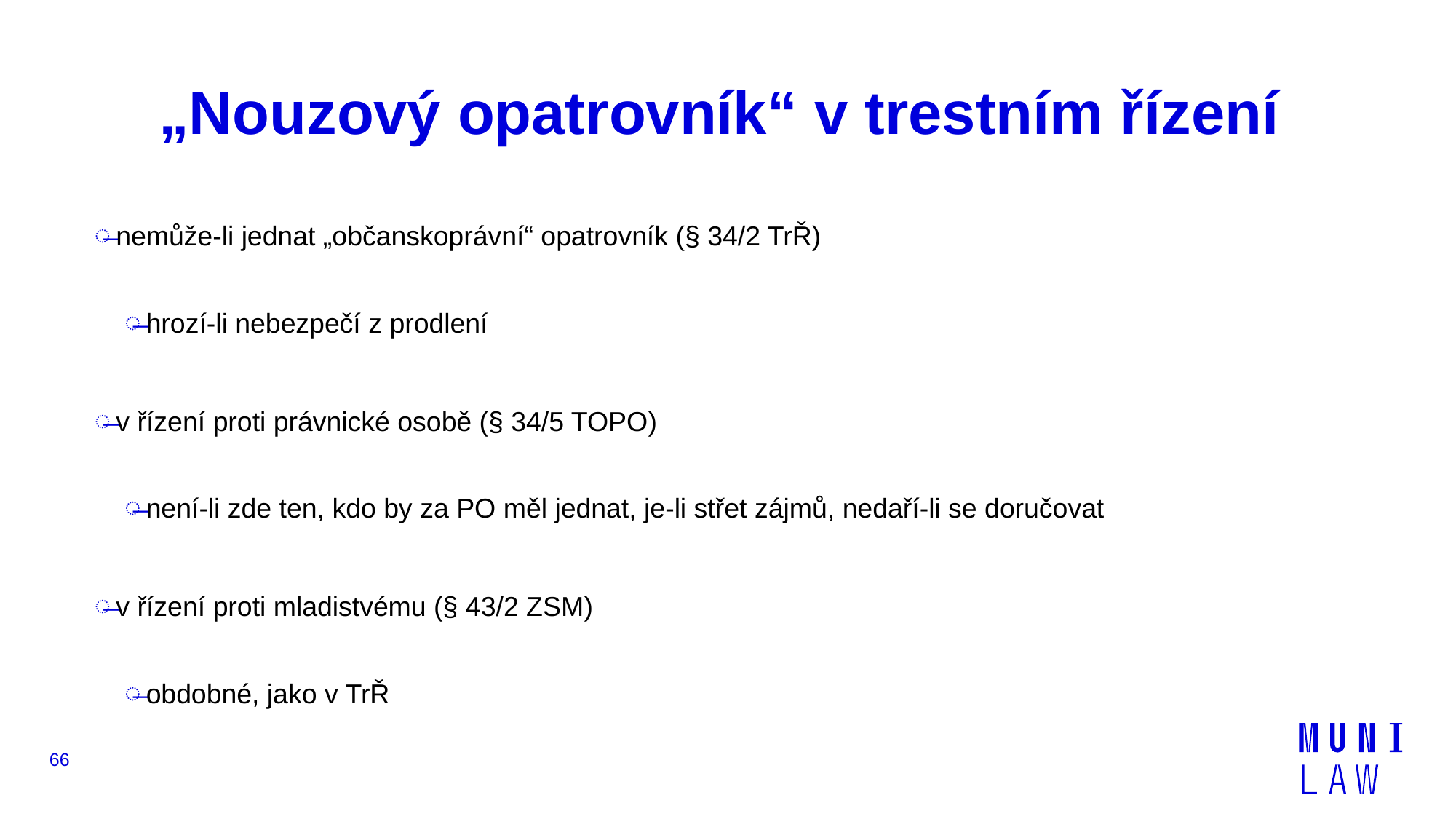

# „Nouzový opatrovník“ v trestním řízení
nemůže-li jednat „občanskoprávní“ opatrovník (§ 34/2 TrŘ)

hrozí-li nebezpečí z prodlení

v řízení proti právnické osobě (§ 34/5 TOPO)

není-li zde ten, kdo by za PO měl jednat, je-li střet zájmů, nedaří-li se doručovat

v řízení proti mladistvému (§ 43/2 ZSM)

obdobné, jako v TrŘ

66